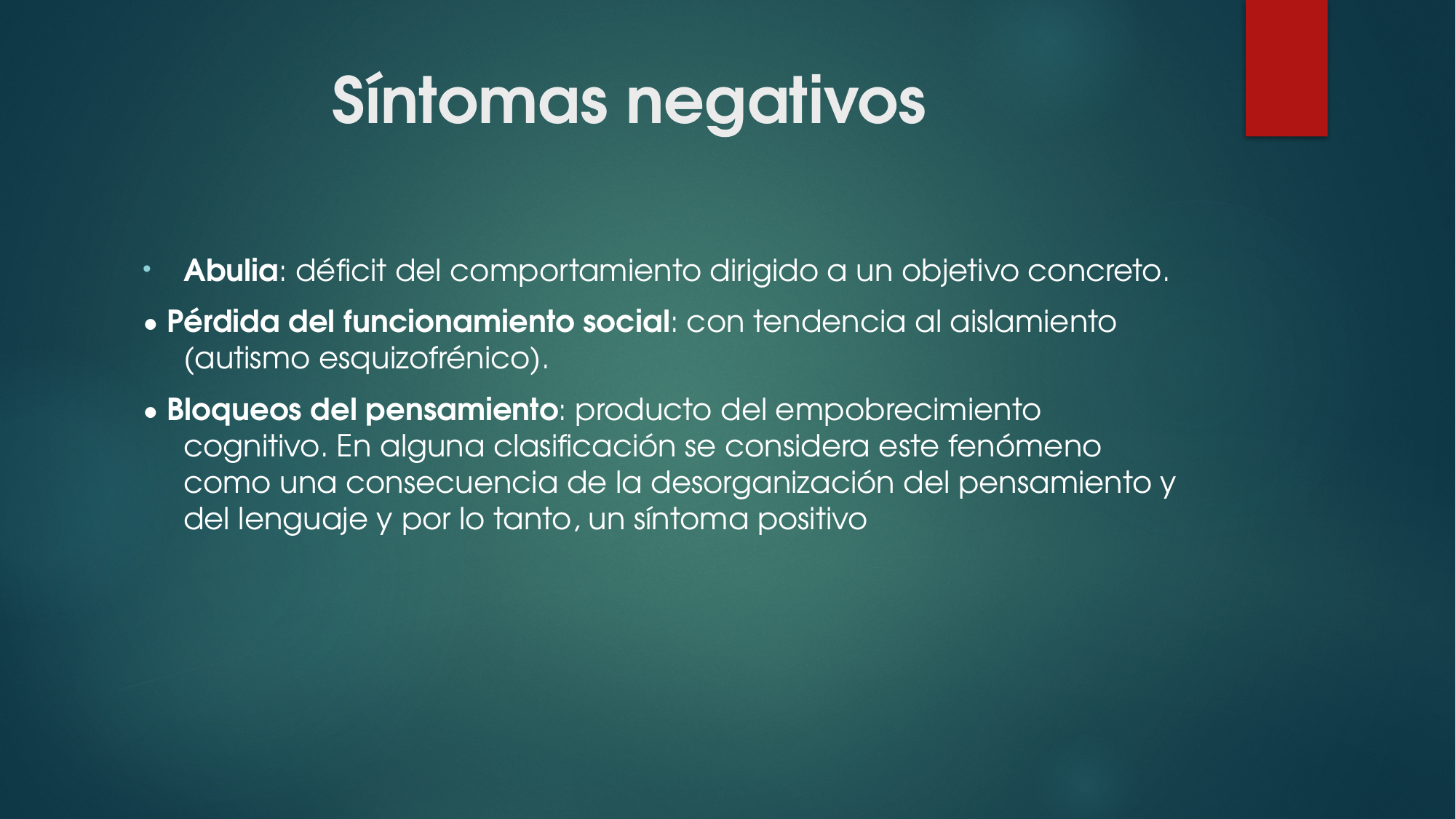

# Síntomas negativos
Abulia: déficit del comportamiento dirigido a un objetivo concreto.
• Pérdida del funcionamiento social: con tendencia al aislamiento (autismo esquizofrénico).
• Bloqueos del pensamiento: producto del empobrecimiento cognitivo. En alguna clasificación se considera este fenómeno como una consecuencia de la desorganización del pensamiento y del lenguaje y por lo tanto, un síntoma positivo